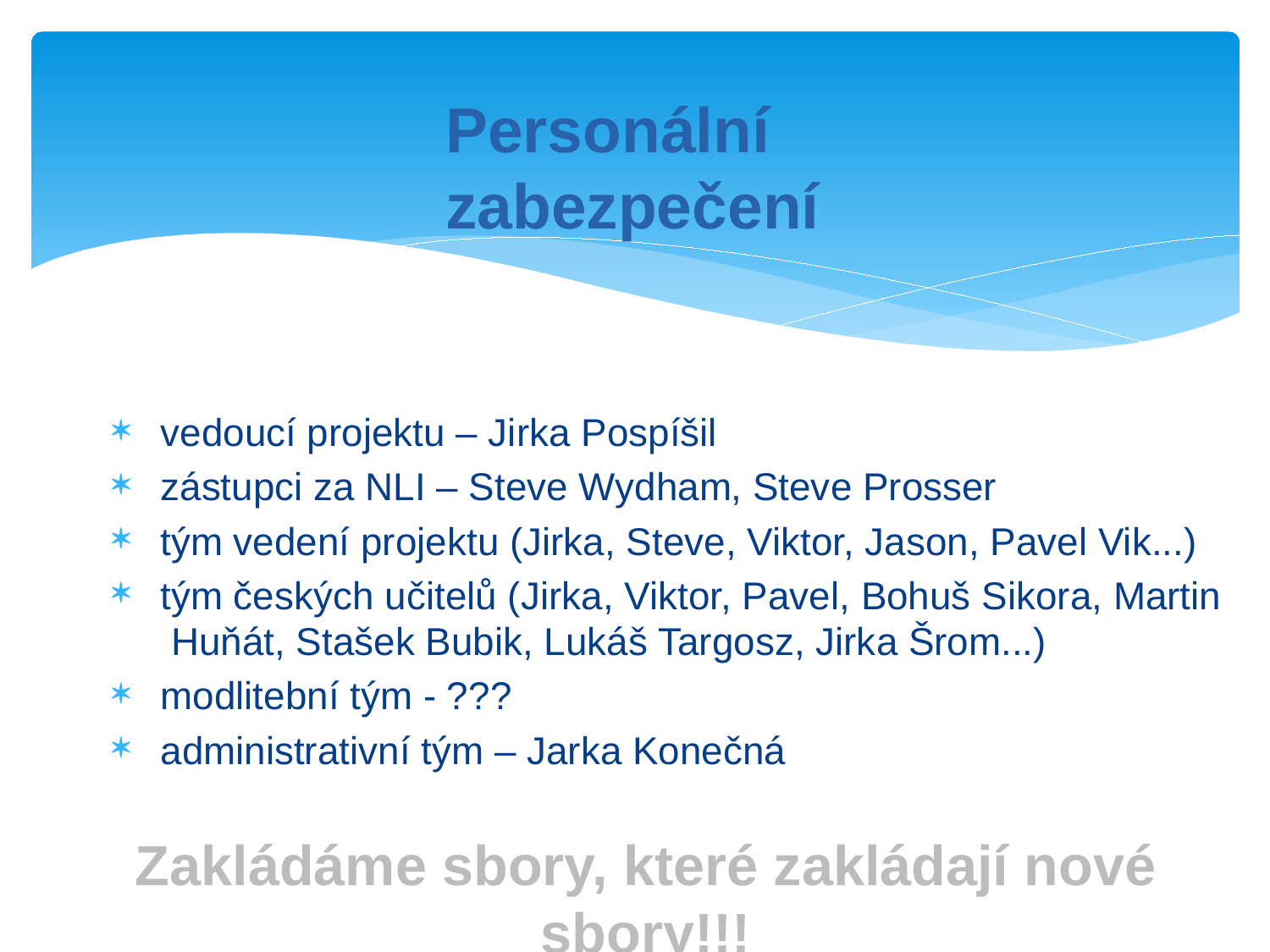

# Personální zabezpečení
 vedoucí projektu – Jirka Pospíšil
 zástupci za NLI – Steve Wydham, Steve Prosser
 tým vedení projektu (Jirka, Steve, Viktor, Jason, Pavel Vik...)
 tým českých učitelů (Jirka, Viktor, Pavel, Bohuš Sikora, Martin
  Huňát, Stašek Bubik, Lukáš Targosz, Jirka Šrom...)
 modlitební tým - ???
 administrativní tým – Jarka Konečná
Zakládáme sbory, které zakládají nové sbory!!!